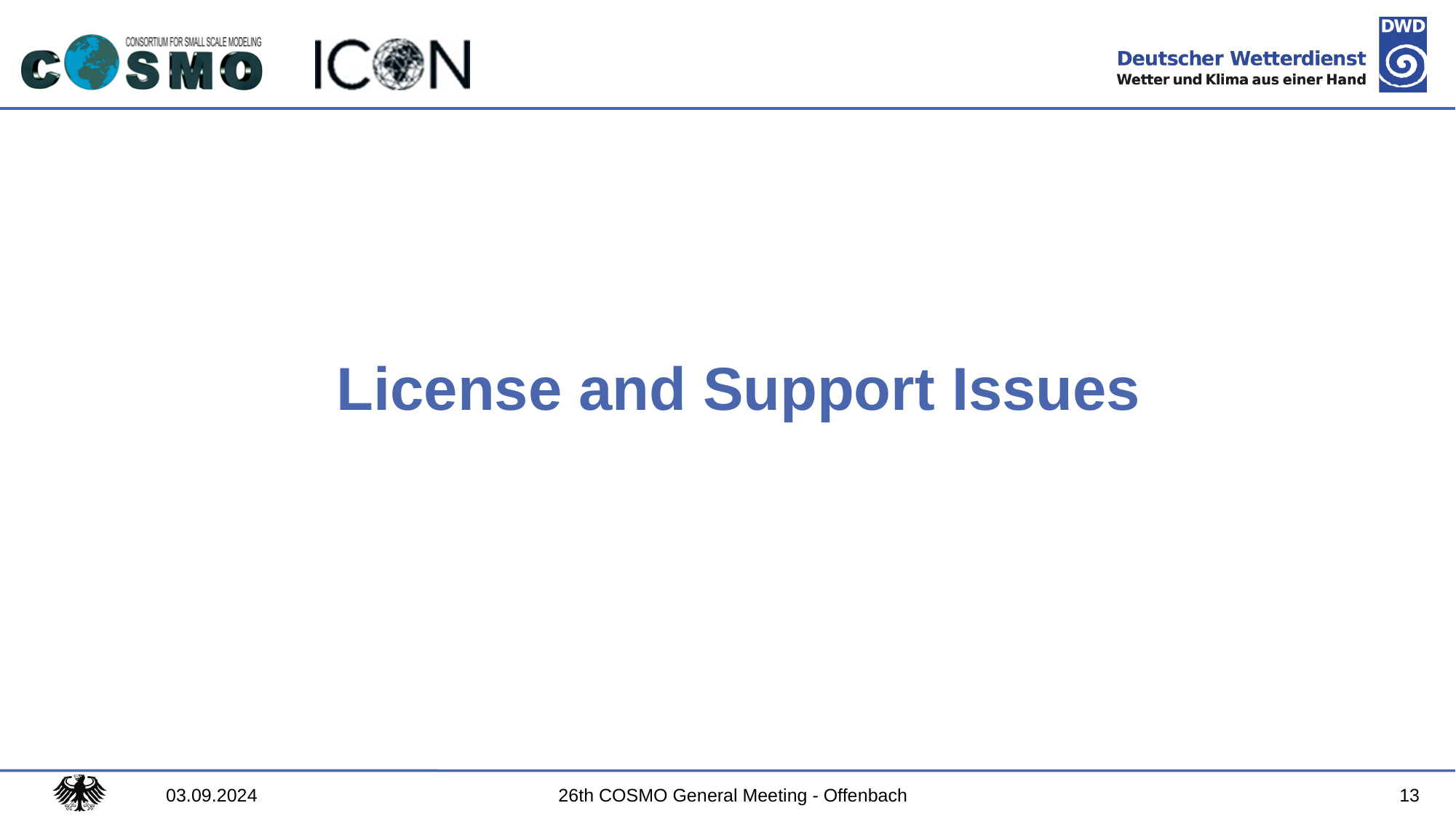

# License and Support Issues
13
03.09.2024
26th COSMO General Meeting - Offenbach